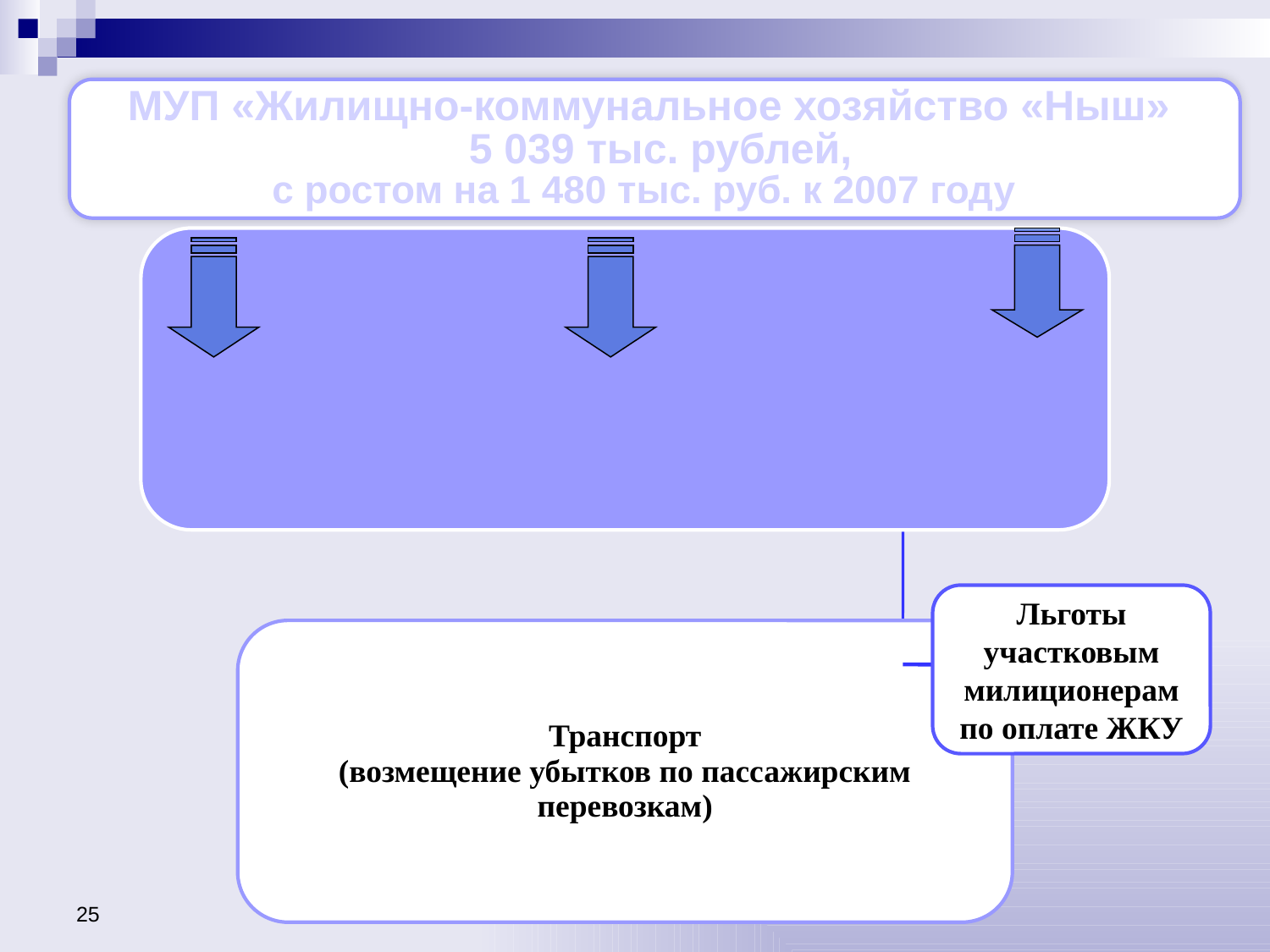

МУП «Жилищно-коммунальное хозяйство «Ныш»
 5 039 тыс. рублей,
 с ростом на 1 480 тыс. руб. к 2007 году
Транспорт
(возмещение убытков по пассажирским перевозкам)
Коммунальное хозяйство

Льготы участковым милиционерам по оплате ЖКУ
25